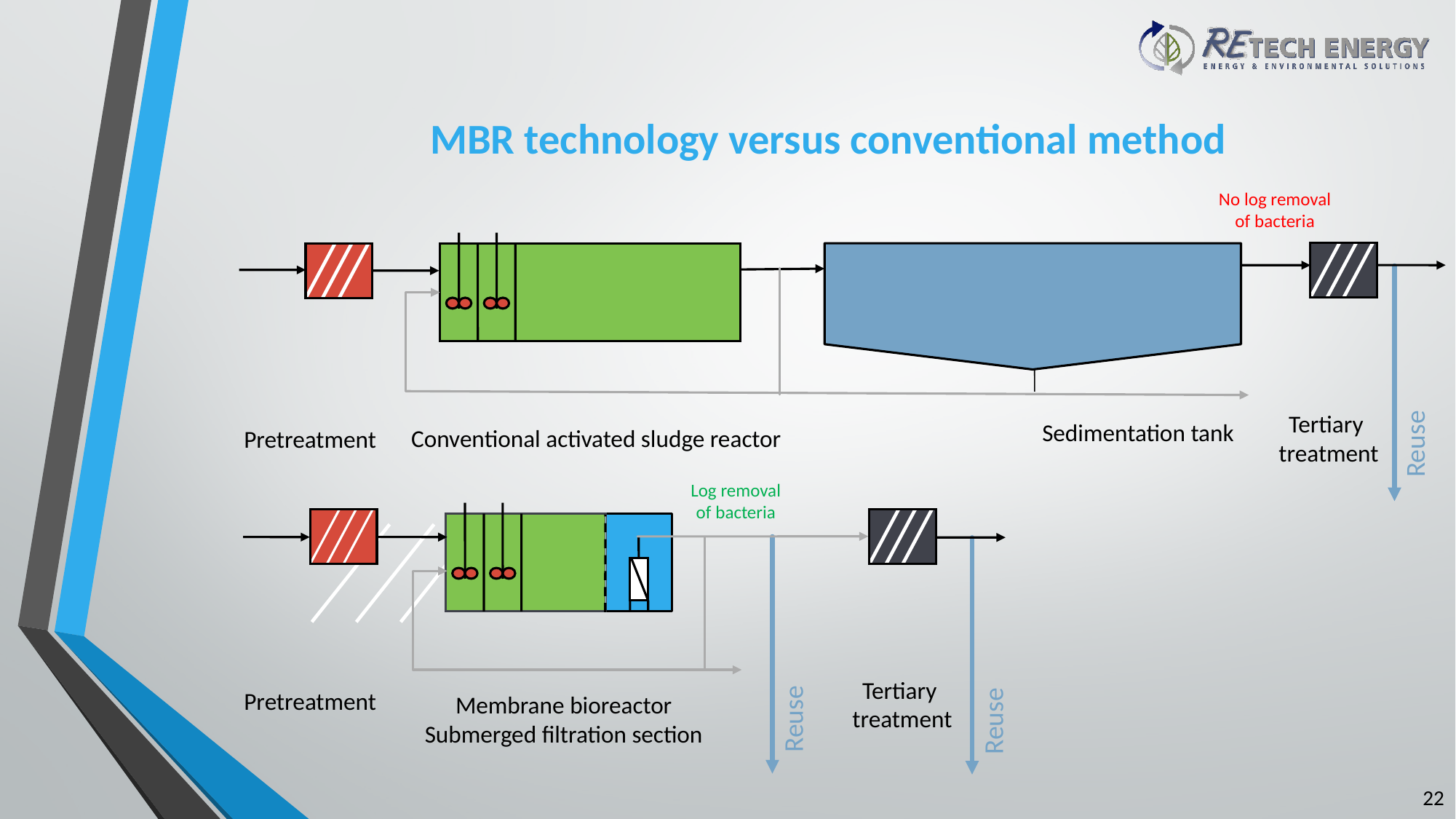

MBR technology versus conventional method
No log removal of bacteria

Reuse
Tertiary
treatment
Sedimentation tank
Conventional activated sludge reactor
Pretreatment
Log removal of bacteria

Reuse
Reuse
Tertiary
treatment
Pretreatment
Membrane bioreactor
Submerged filtration section
22